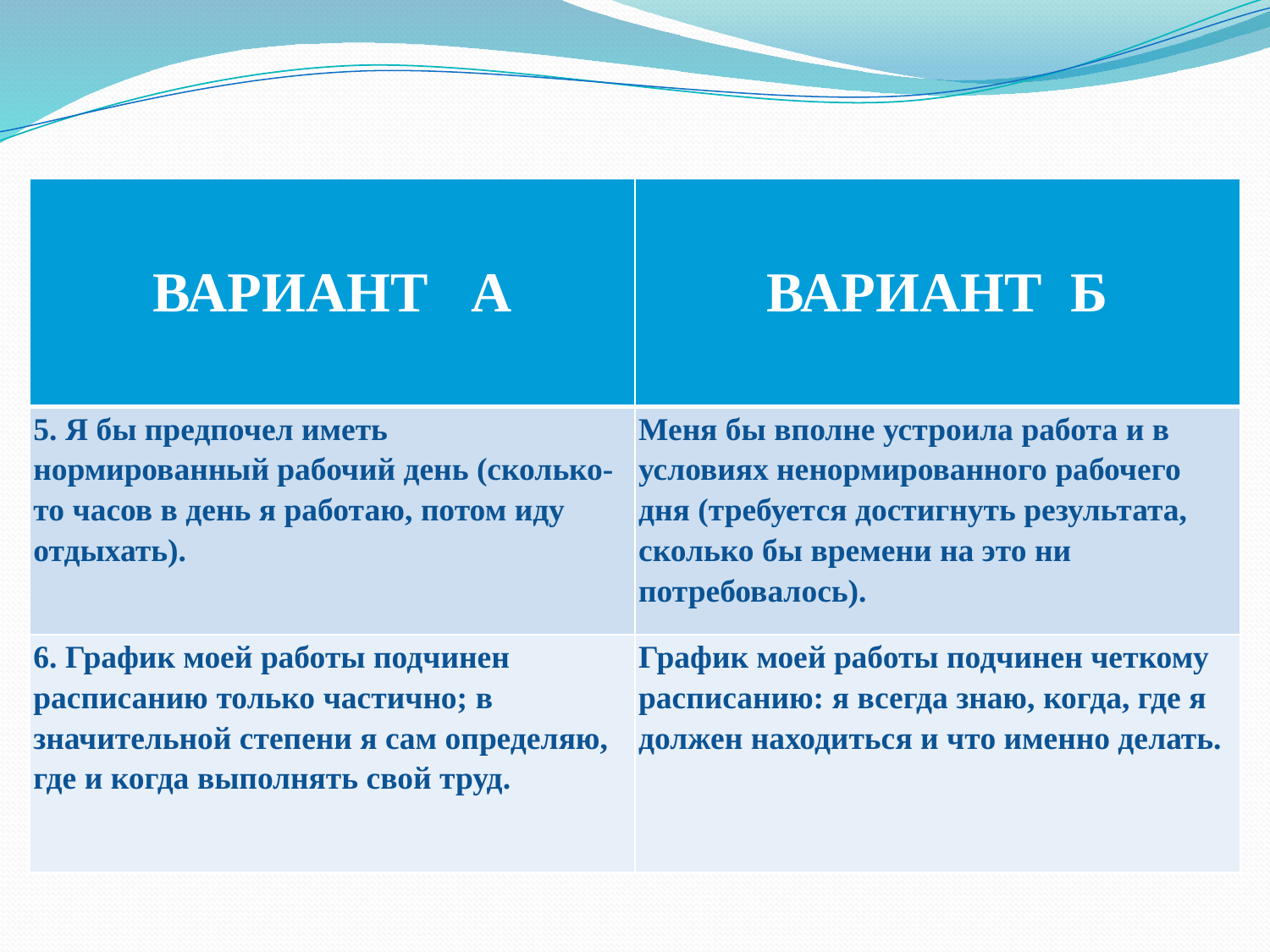

| ВАРИАНТ А | ВАРИАНТ Б |
| --- | --- |
| 5. Я бы предпочел иметь нормированный рабочий день (сколько-то часов в день я работаю, потом иду отдыхать). | Меня бы вполне устроила работа и в условиях ненормированного рабочего дня (требуется достигнуть результата, сколько бы времени на это ни потребовалось). |
| 6. График моей работы подчинен расписанию только частично; в значительной степени я сам определяю, где и когда выполнять свой труд. | График моей работы подчинен четкому расписанию: я всегда знаю, когда, где я должен находиться и что именно делать. |